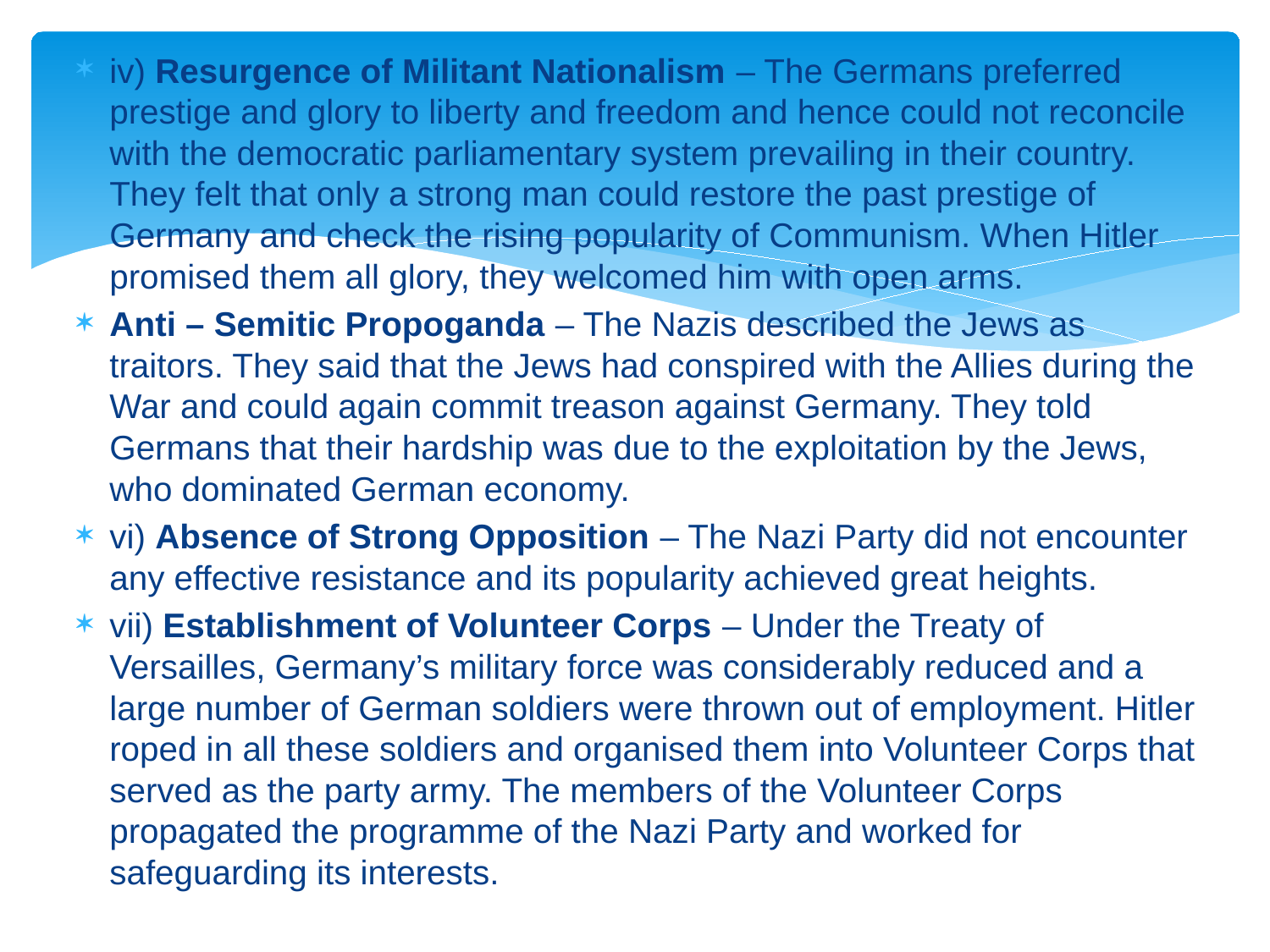

iv) Resurgence of Militant Nationalism – The Germans preferred prestige and glory to liberty and freedom and hence could not reconcile with the democratic parliamentary system prevailing in their country. They felt that only a strong man could restore the past prestige of Germany and check the rising popularity of Communism. When Hitler promised them all glory, they welcomed him with open arms.
Anti – Semitic Propoganda – The Nazis described the Jews as traitors. They said that the Jews had conspired with the Allies during the War and could again commit treason against Germany. They told Germans that their hardship was due to the exploitation by the Jews, who dominated German economy.
vi) Absence of Strong Opposition – The Nazi Party did not encounter any effective resistance and its popularity achieved great heights.
vii) Establishment of Volunteer Corps – Under the Treaty of Versailles, Germany’s military force was considerably reduced and a large number of German soldiers were thrown out of employment. Hitler roped in all these soldiers and organised them into Volunteer Corps that served as the party army. The members of the Volunteer Corps propagated the programme of the Nazi Party and worked for safeguarding its interests.